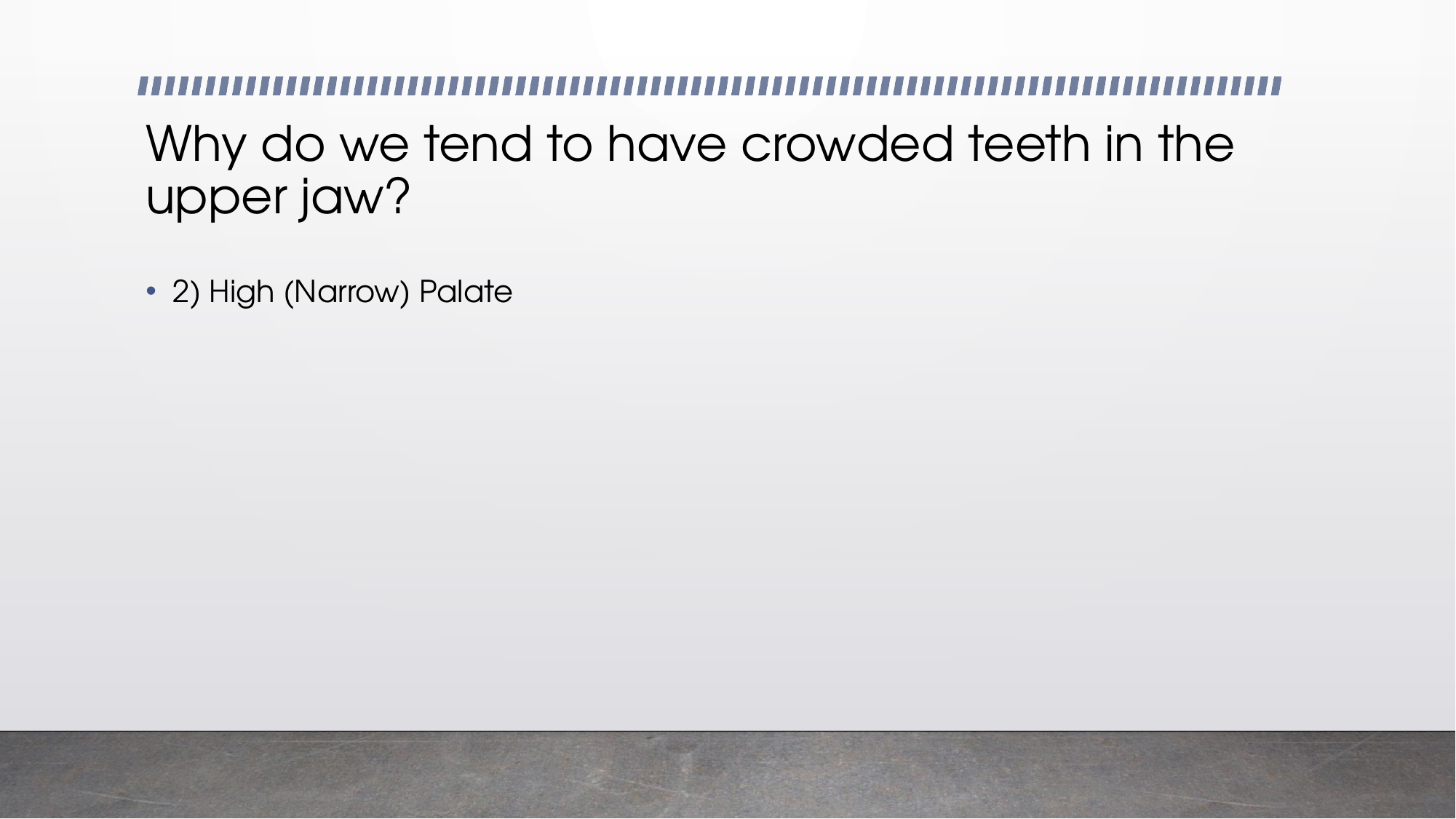

# Why do we tend to have crowded teeth in the upper jaw?
2) High (Narrow) Palate